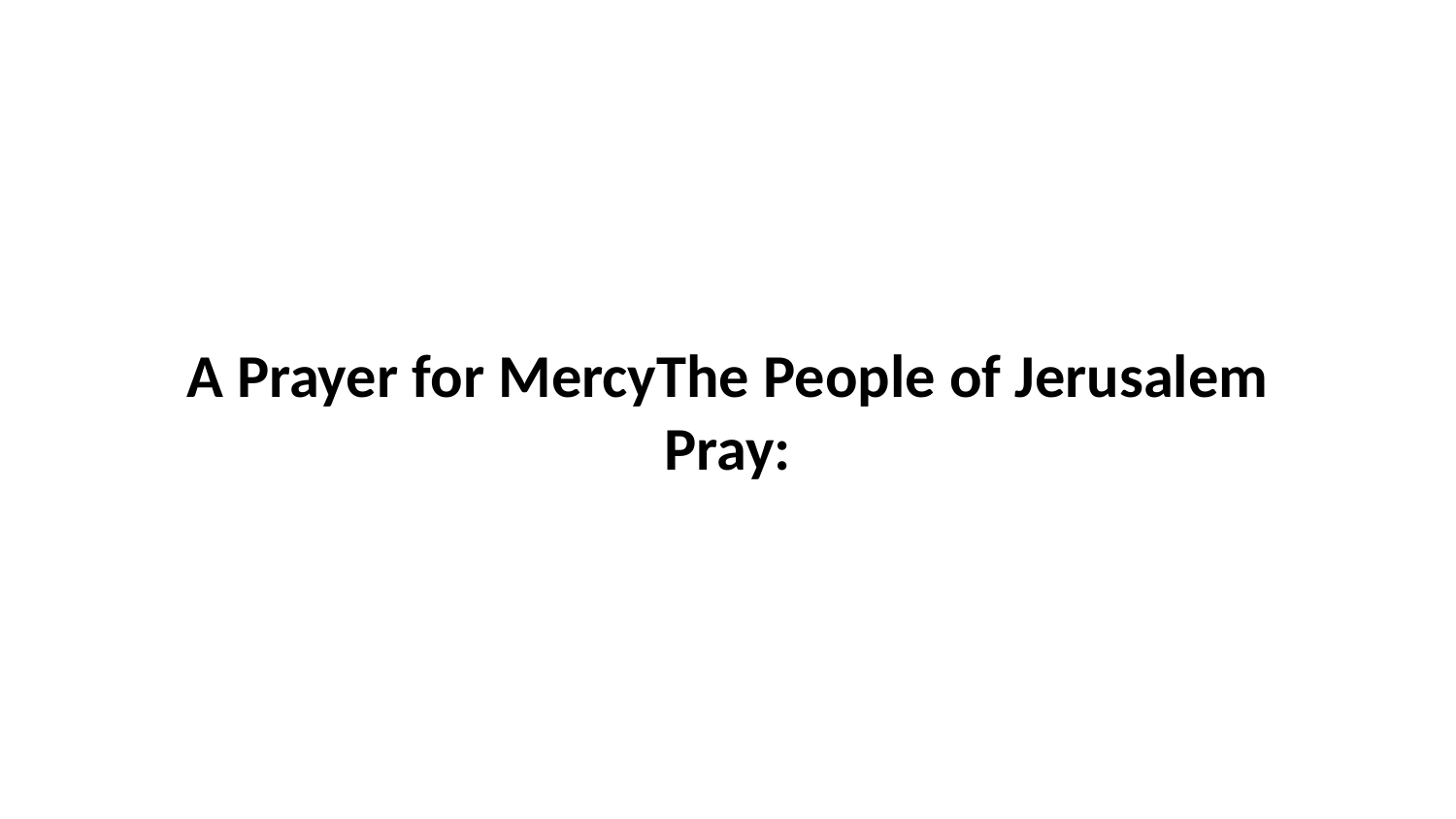

A Prayer for MercyThe People of Jerusalem Pray: